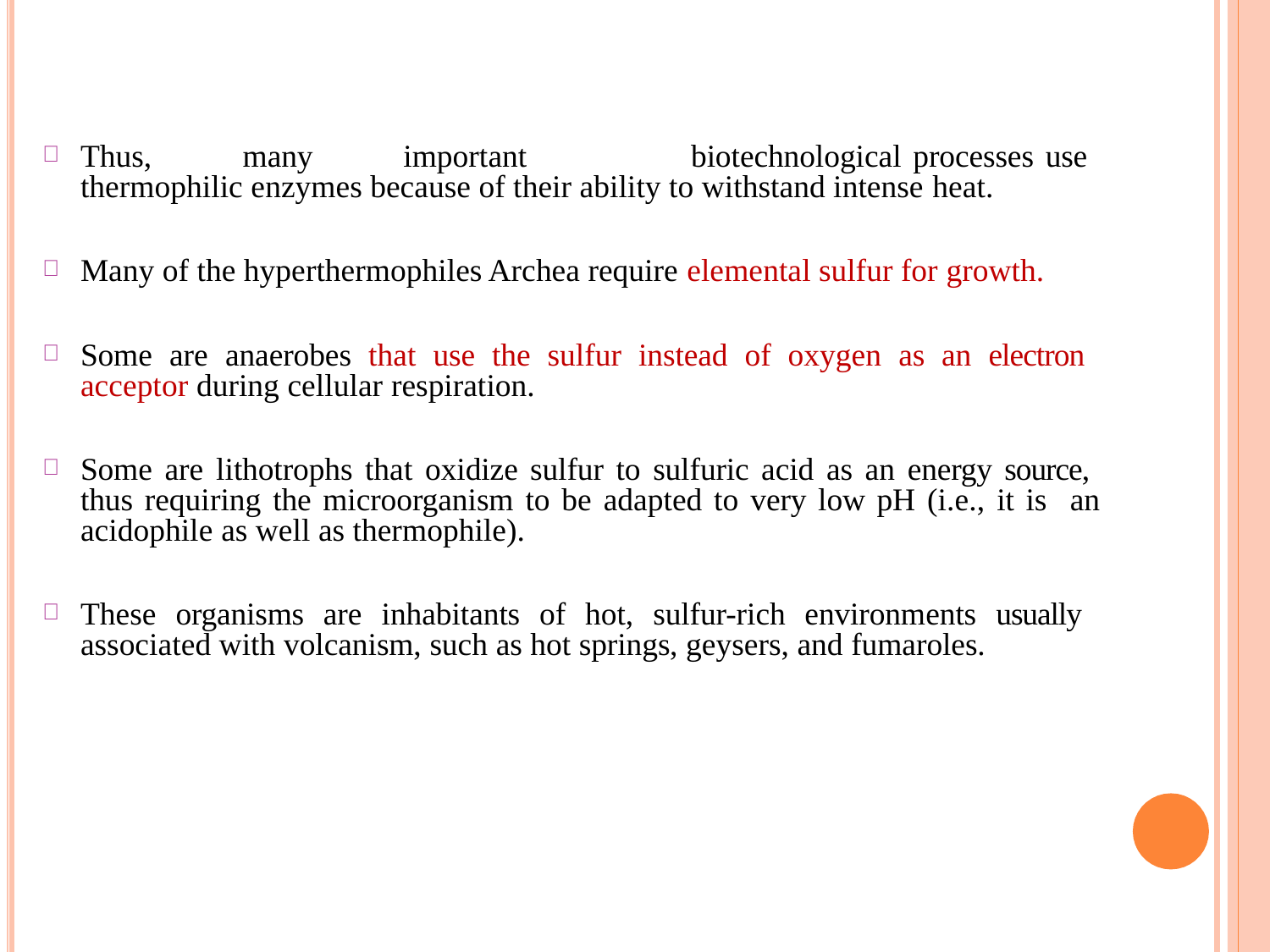

Thus,       many       important	biotechnological processes use  thermophilic enzymes because of their ability to withstand intense heat.

Many of the hyperthermophiles Archea require elemental sulfur for growth.

Some are anaerobes that use the sulfur instead of oxygen as an electron  acceptor during cellular respiration.

Some are lithotrophs that oxidize sulfur to sulfuric acid as an energy source,  thus requiring the microorganism to be adapted to very low pH (i.e., it is  an acidophile as well as thermophile).

These organisms are inhabitants of hot, sulfur-rich environments usually  associated with volcanism, such as hot springs, geysers, and fumaroles.